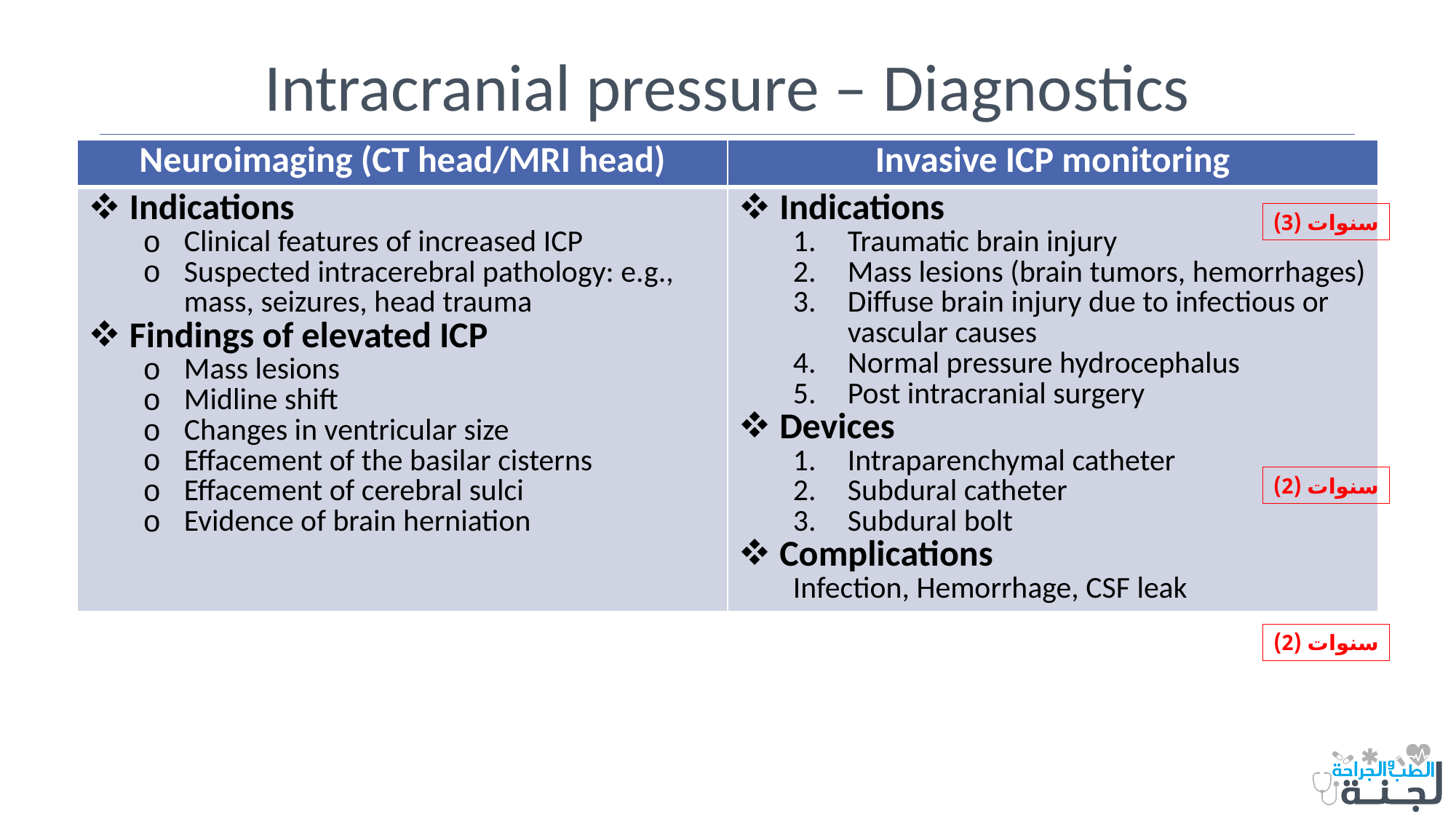

# Intracranial pressure – Diagnostics
| Neuroimaging (CT head/MRI head) | Invasive ICP monitoring |
| --- | --- |
| Indications Clinical features of increased ICP Suspected intracerebral pathology: e.g., mass, seizures, head trauma Findings of elevated ICP Mass lesions Midline shift Changes in ventricular size Effacement of the basilar cisterns Effacement of cerebral sulci Evidence of brain herniation | Indications Traumatic brain injury Mass lesions (brain tumors, hemorrhages) Diffuse brain injury due to infectious or vascular causes Normal pressure hydrocephalus Post intracranial surgery Devices Intraparenchymal catheter Subdural catheter Subdural bolt Complications Infection, Hemorrhage, CSF leak |
سنوات (3)
سنوات (2)
سنوات (2)